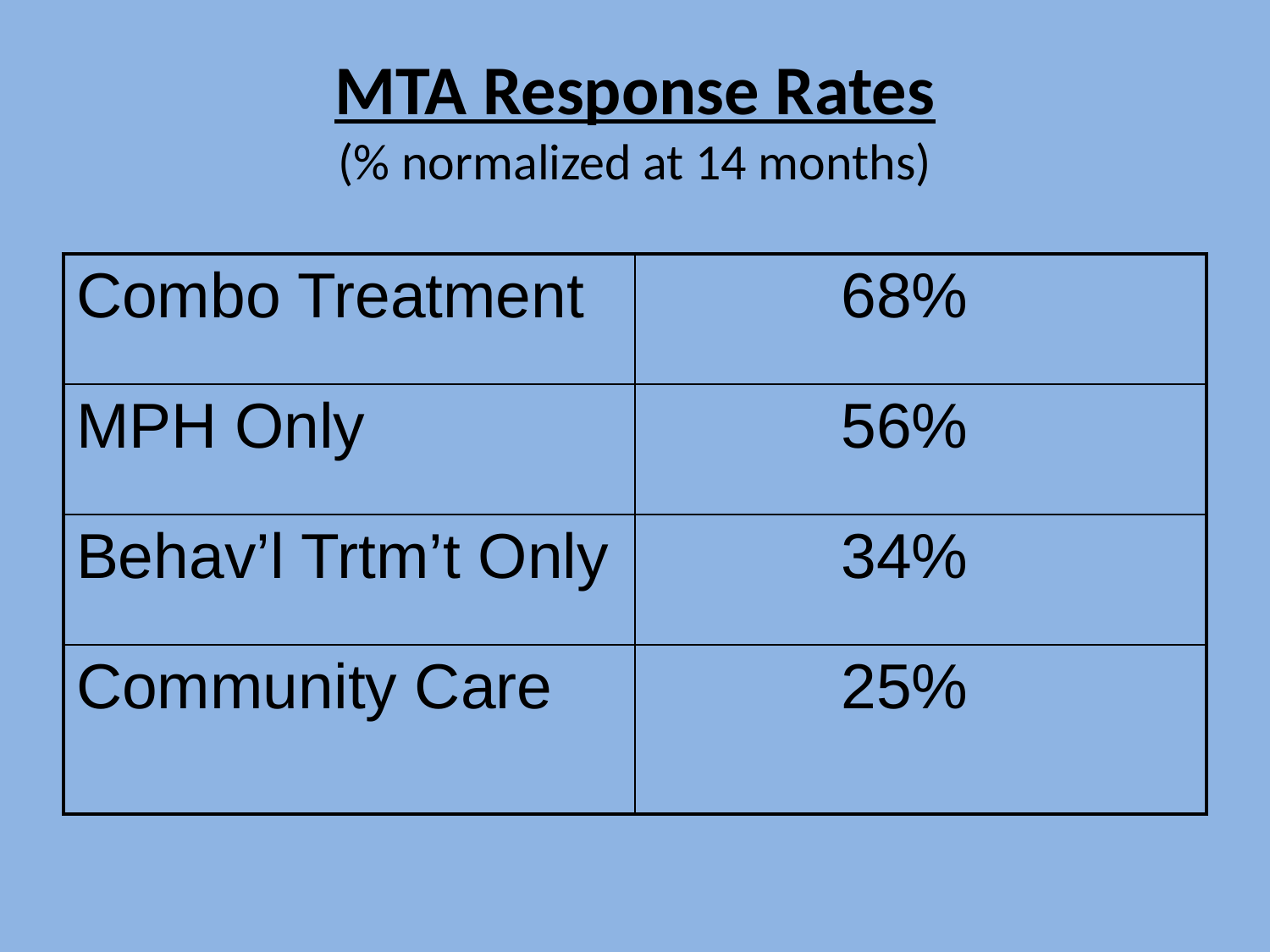

# MTA Response Rates (% normalized at 14 months)
| Combo Treatment | 68% |
| --- | --- |
| MPH Only | 56% |
| Behav’l Trtm’t Only | 34% |
| Community Care | 25% |